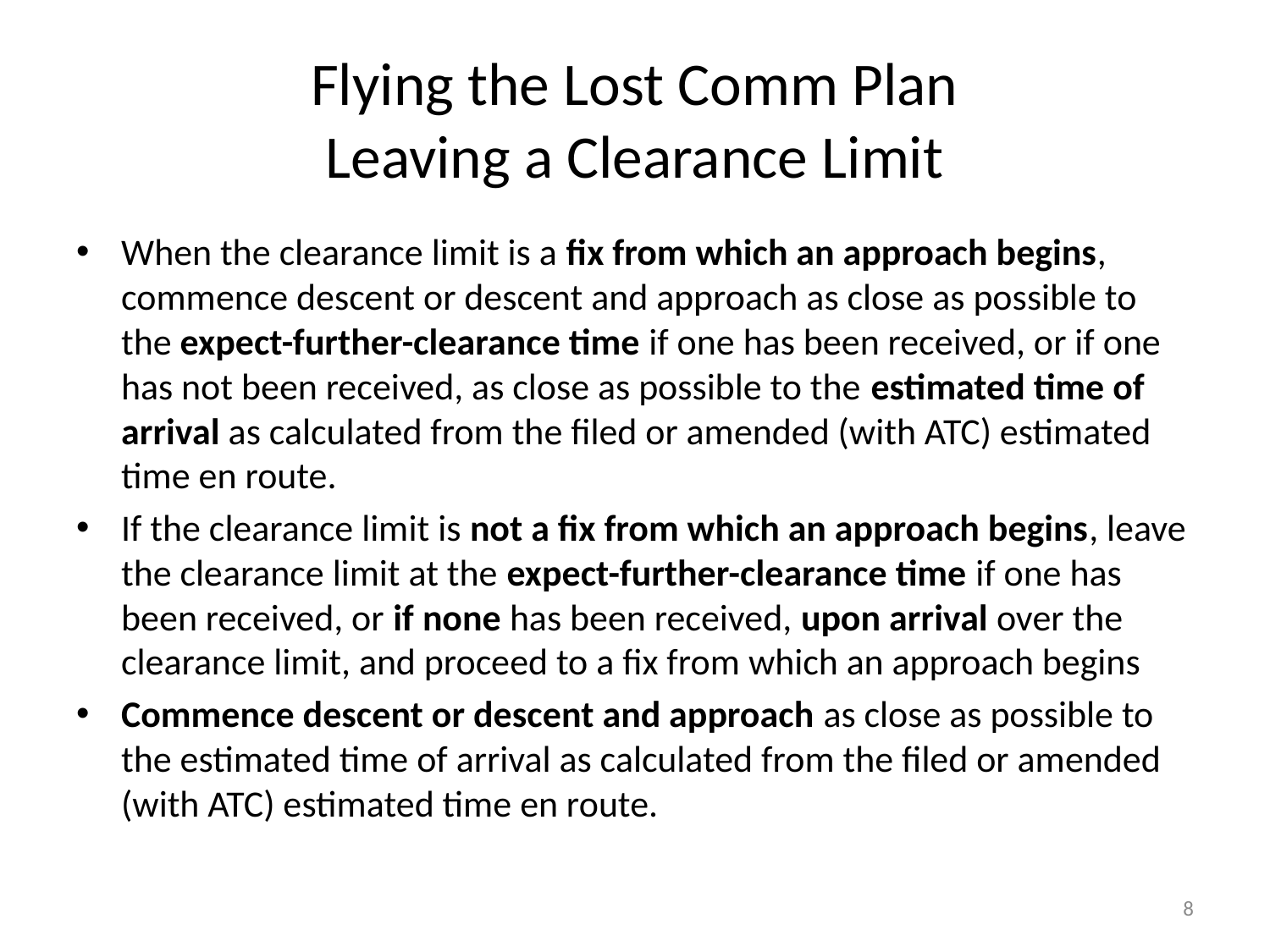

# Flying the Lost Comm Plan Leaving a Clearance Limit
When the clearance limit is a fix from which an approach begins, commence descent or descent and approach as close as possible to the expect-further-clearance time if one has been received, or if one has not been received, as close as possible to the estimated time of arrival as calculated from the filed or amended (with ATC) estimated time en route.
If the clearance limit is not a fix from which an approach begins, leave the clearance limit at the expect-further-clearance time if one has been received, or if none has been received, upon arrival over the clearance limit, and proceed to a fix from which an approach begins
Commence descent or descent and approach as close as possible to the estimated time of arrival as calculated from the filed or amended (with ATC) estimated time en route.
8